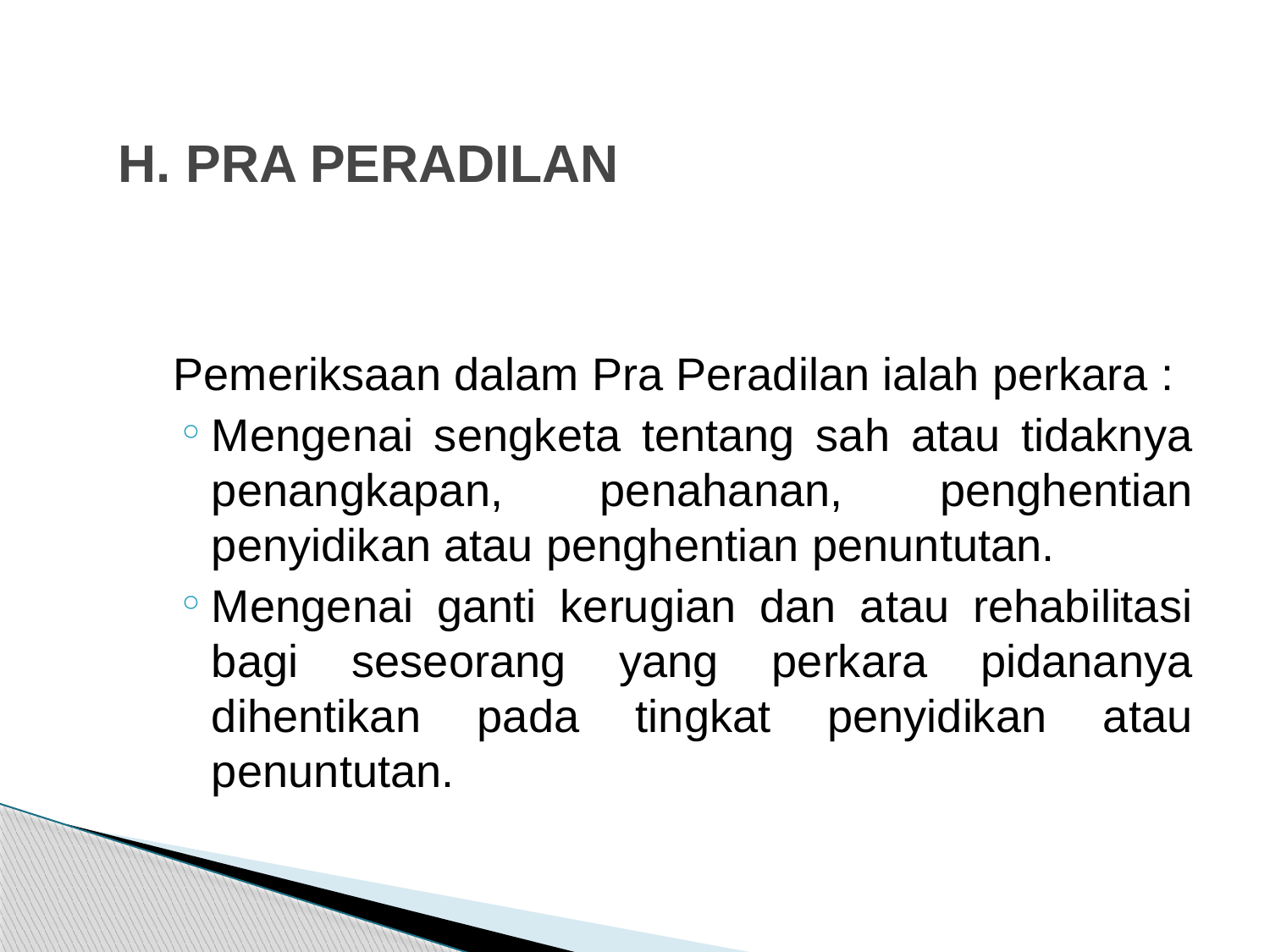

# H. PRA PERADILAN
	Pemeriksaan dalam Pra Peradilan ialah perkara :
Mengenai sengketa tentang sah atau tidaknya penangkapan, penahanan, penghentian penyidikan atau penghentian penuntutan.
Mengenai ganti kerugian dan atau rehabilitasi bagi seseorang yang perkara pidananya dihentikan pada tingkat penyidikan atau penuntutan.